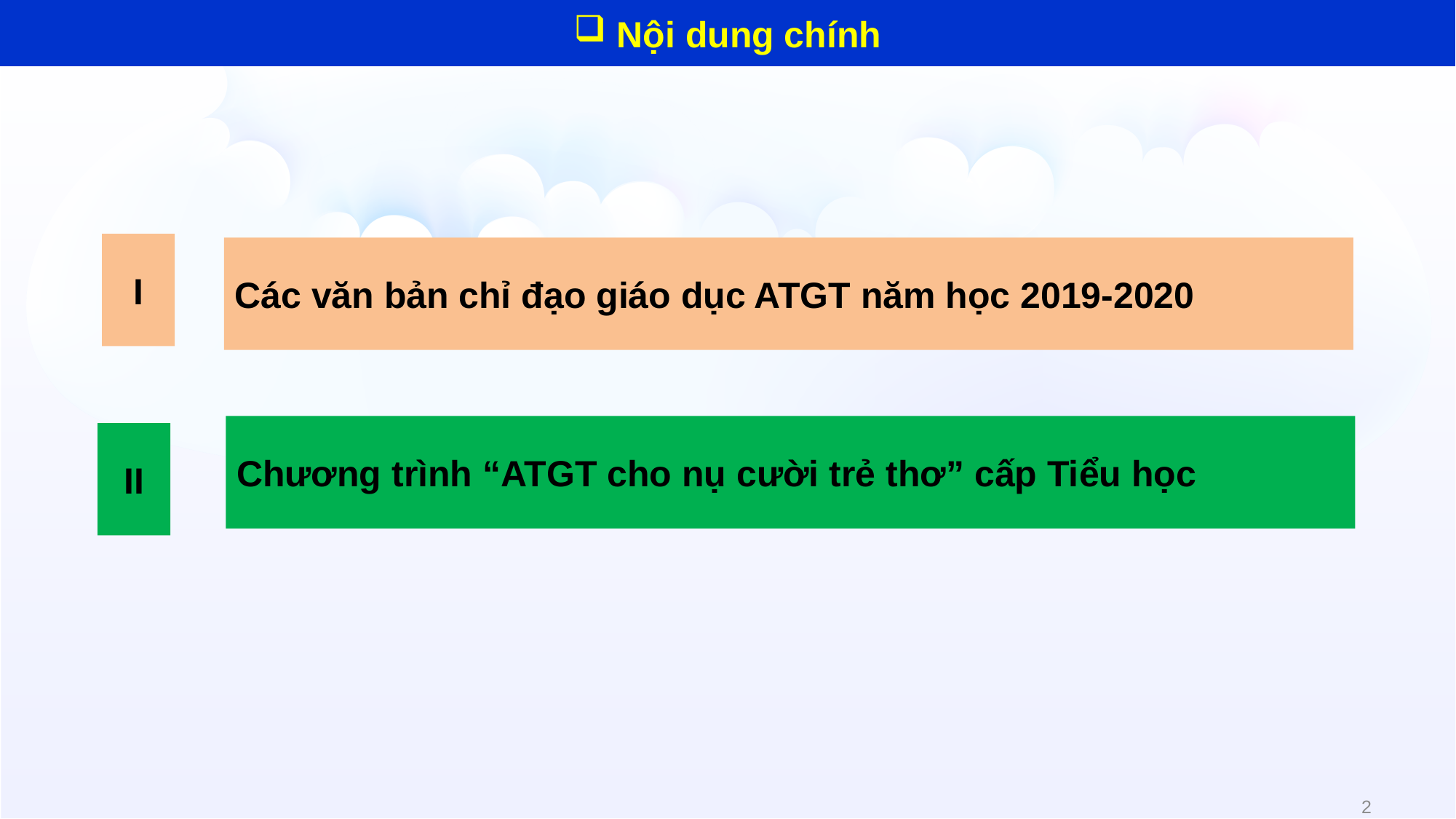

Nội dung chính
I
Các văn bản chỉ đạo giáo dục ATGT năm học 2019-2020
Chương trình “ATGT cho nụ cười trẻ thơ” cấp Tiểu học
II
2